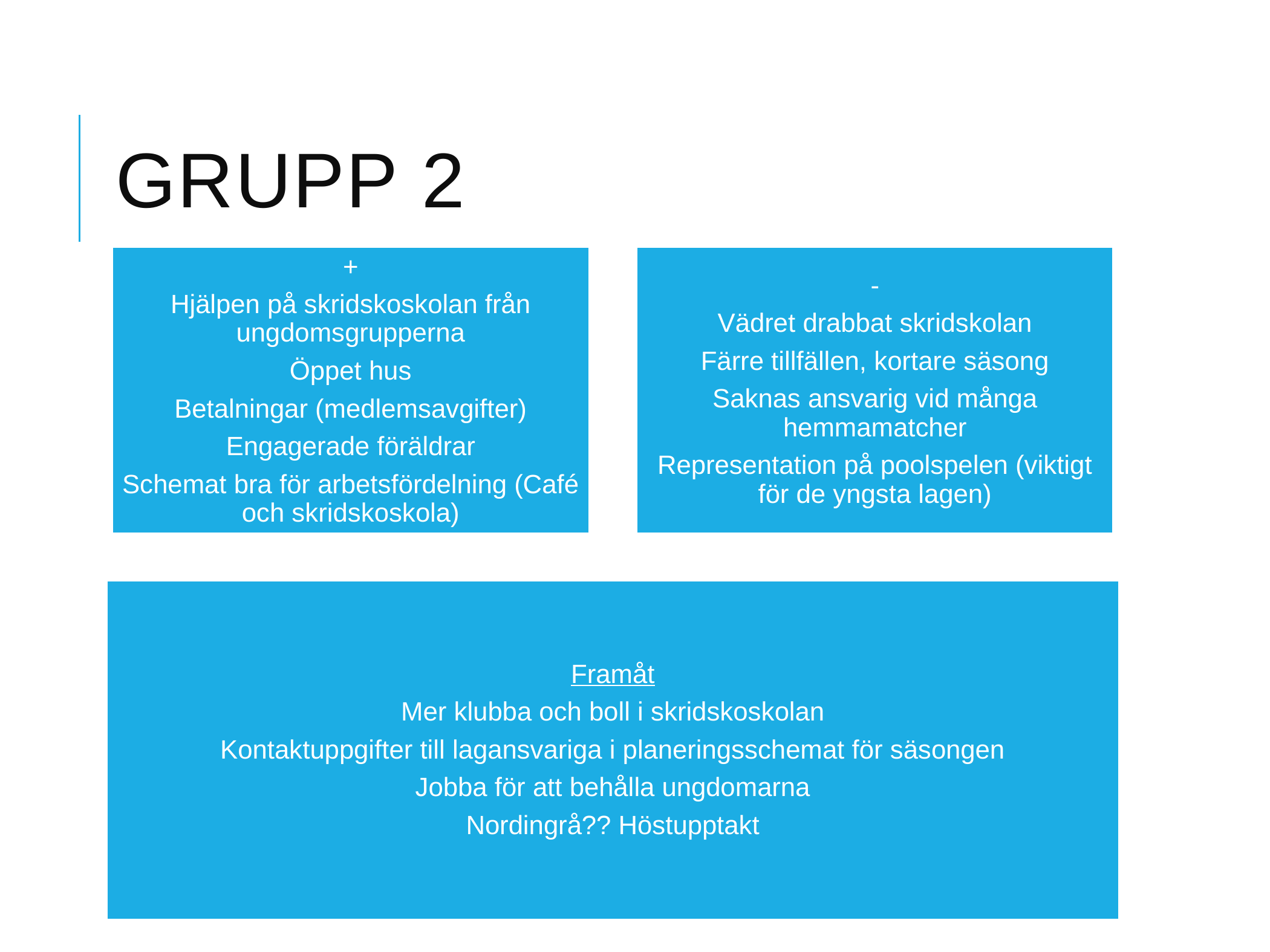

# Grupp 2
+
Hjälpen på skridskoskolan från ungdomsgrupperna
Öppet hus
Betalningar (medlemsavgifter)
Engagerade föräldrar
Schemat bra för arbetsfördelning (Café och skridskoskola)
-
Vädret drabbat skridskolan
Färre tillfällen, kortare säsong
Saknas ansvarig vid många hemmamatcher
Representation på poolspelen (viktigt för de yngsta lagen)
Framåt
Mer klubba och boll i skridskoskolan
Kontaktuppgifter till lagansvariga i planeringsschemat för säsongen
Jobba för att behålla ungdomarna
Nordingrå?? Höstupptakt